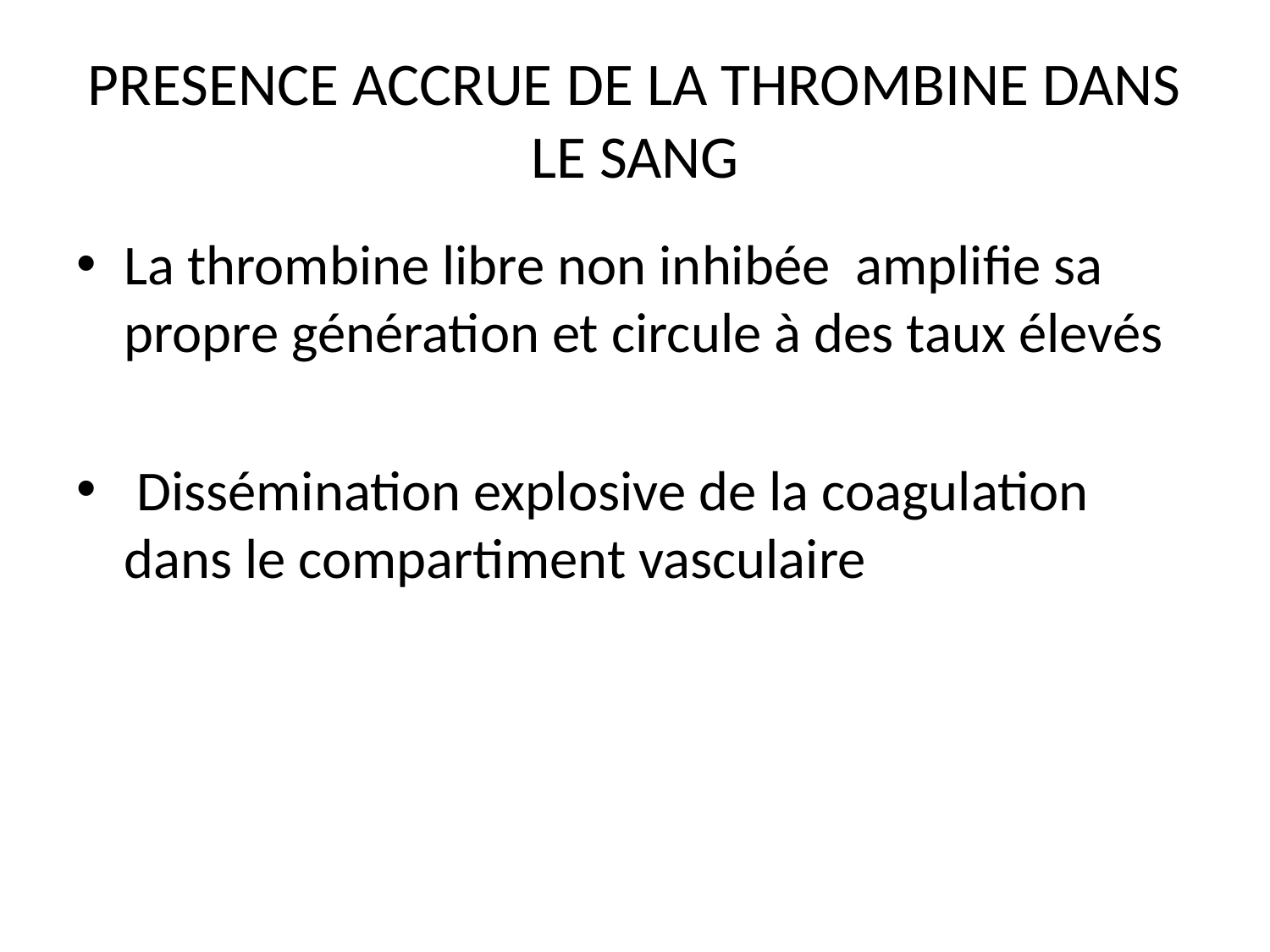

# PRESENCE ACCRUE DE LA THROMBINE DANS LE SANG
La thrombine libre non inhibée  amplifie sa propre génération et circule à des taux élevés

 Dissémination explosive de la coagulation dans le compartiment vasculaire